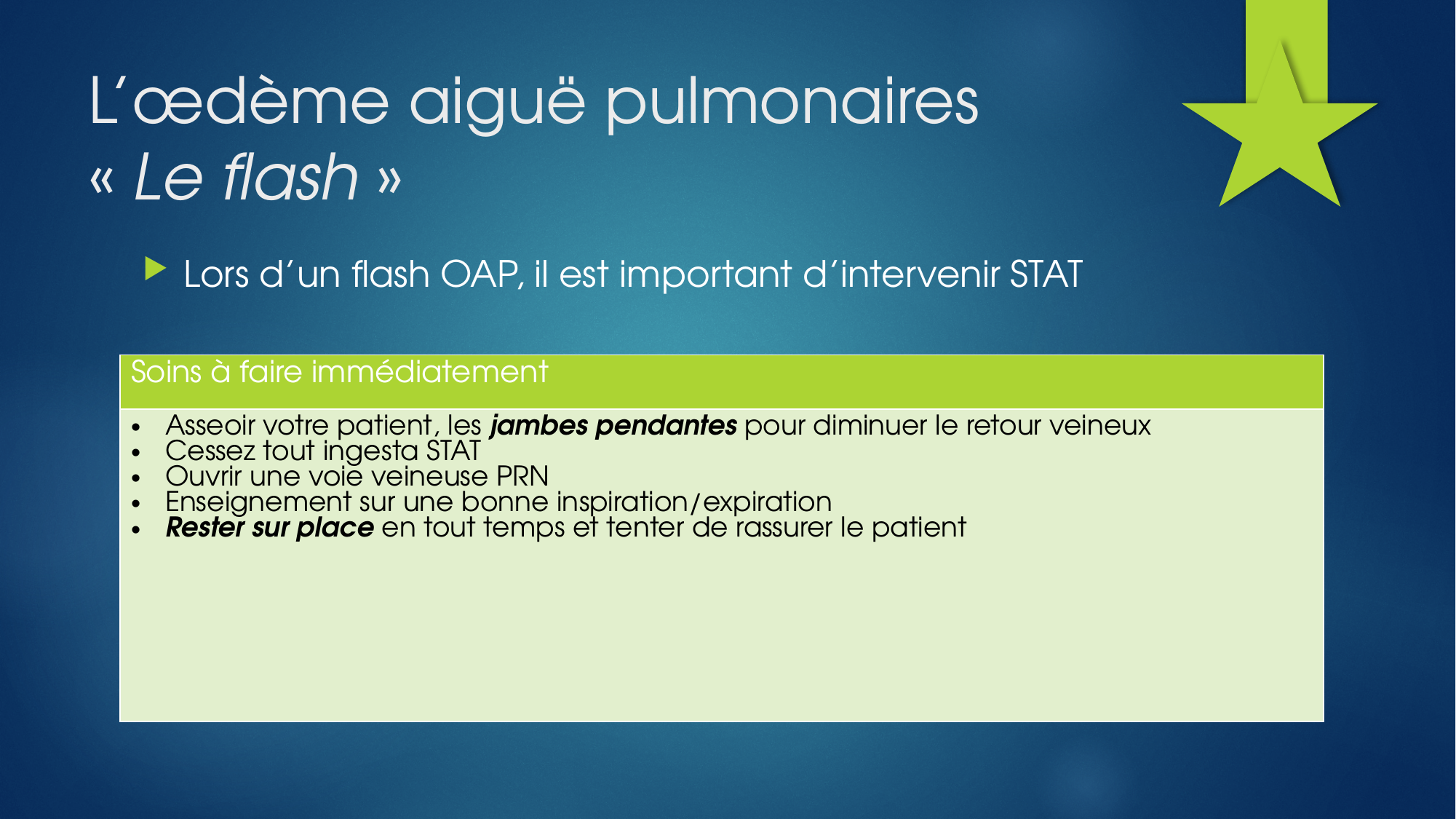

# L’œdème aiguë pulmonaires « Le flash »
Lors d’un flash OAP, il est important d’intervenir STAT
| Soins à faire immédiatement |
| --- |
| Asseoir votre patient, les jambes pendantes pour diminuer le retour veineux Cessez tout ingesta STAT Ouvrir une voie veineuse PRN Enseignement sur une bonne inspiration/expiration Rester sur place en tout temps et tenter de rassurer le patient |